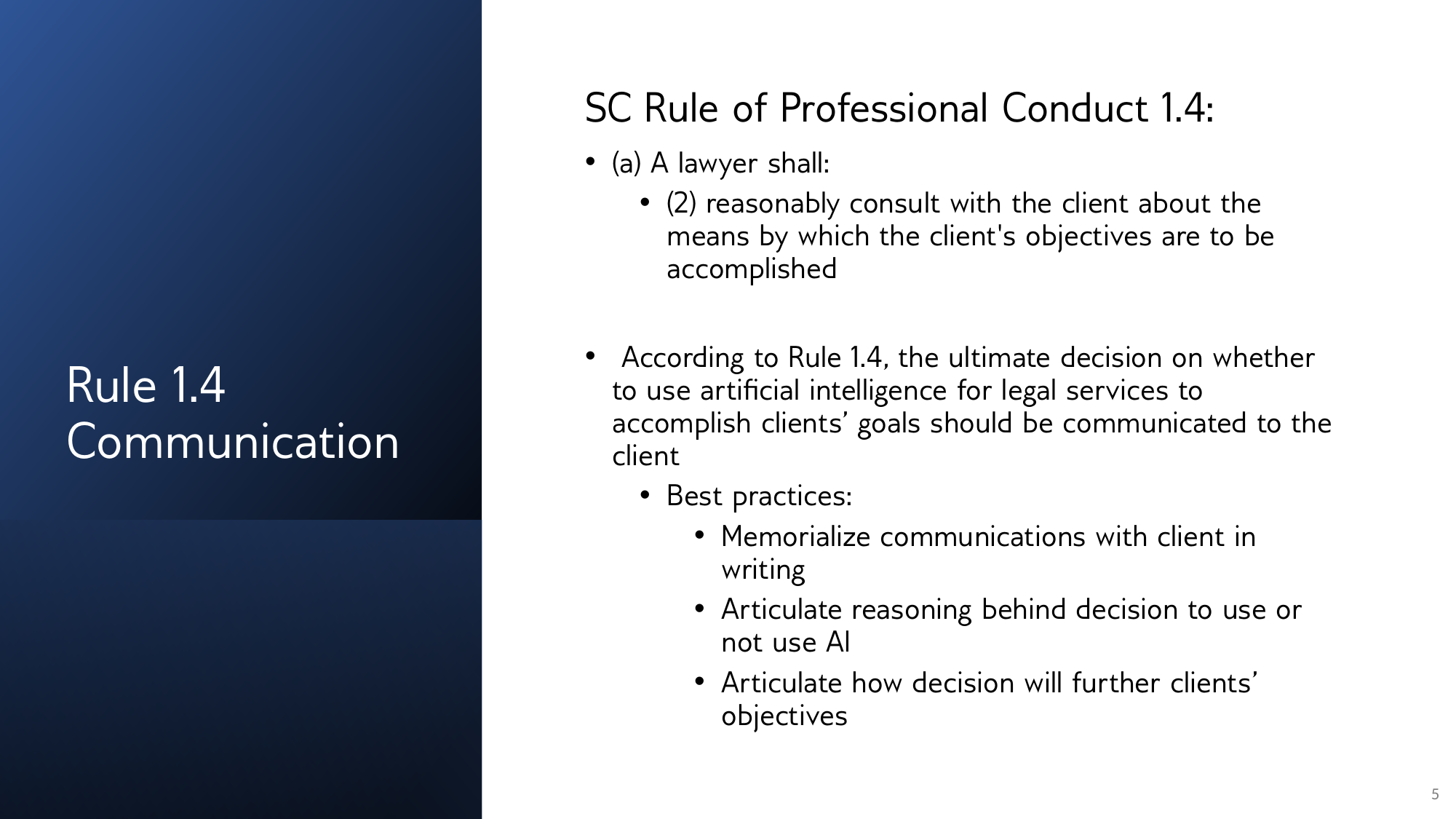

# Rule 1.4 Communication
SC Rule of Professional Conduct 1.4:
(a) A lawyer shall:
(2) reasonably consult with the client about the means by which the client's objectives are to be accomplished

 According to Rule 1.4, the ultimate decision on whether to use artificial intelligence for legal services to accomplish clients’ goals should be communicated to the client
Best practices:
Memorialize communications with client in writing
Articulate reasoning behind decision to use or not use AI
Articulate how decision will further clients’ objectives

5